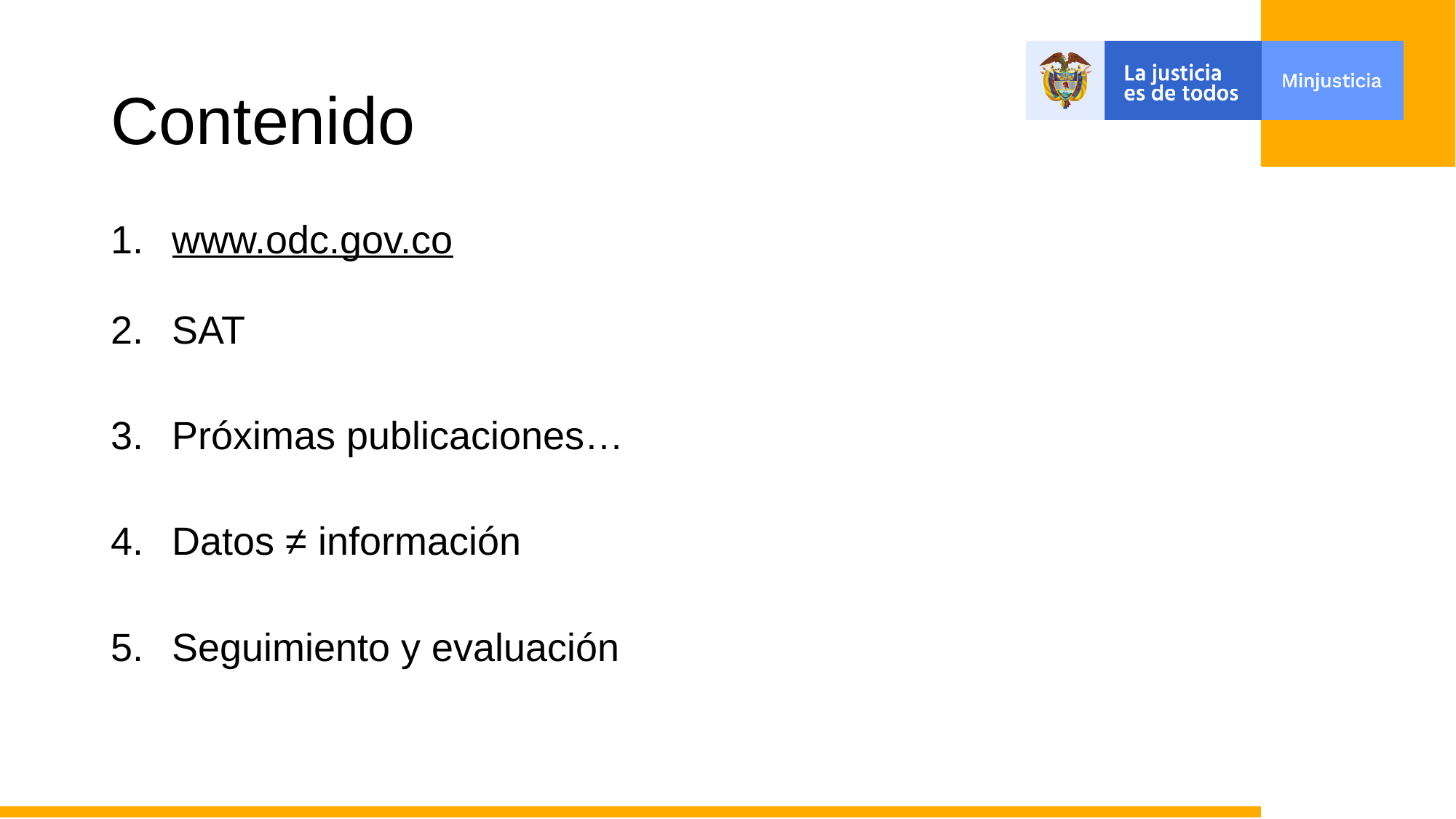

# Contenido
www.odc.gov.co

SAT

Próximas publicaciones…

Datos ≠ información

Seguimiento y evaluación